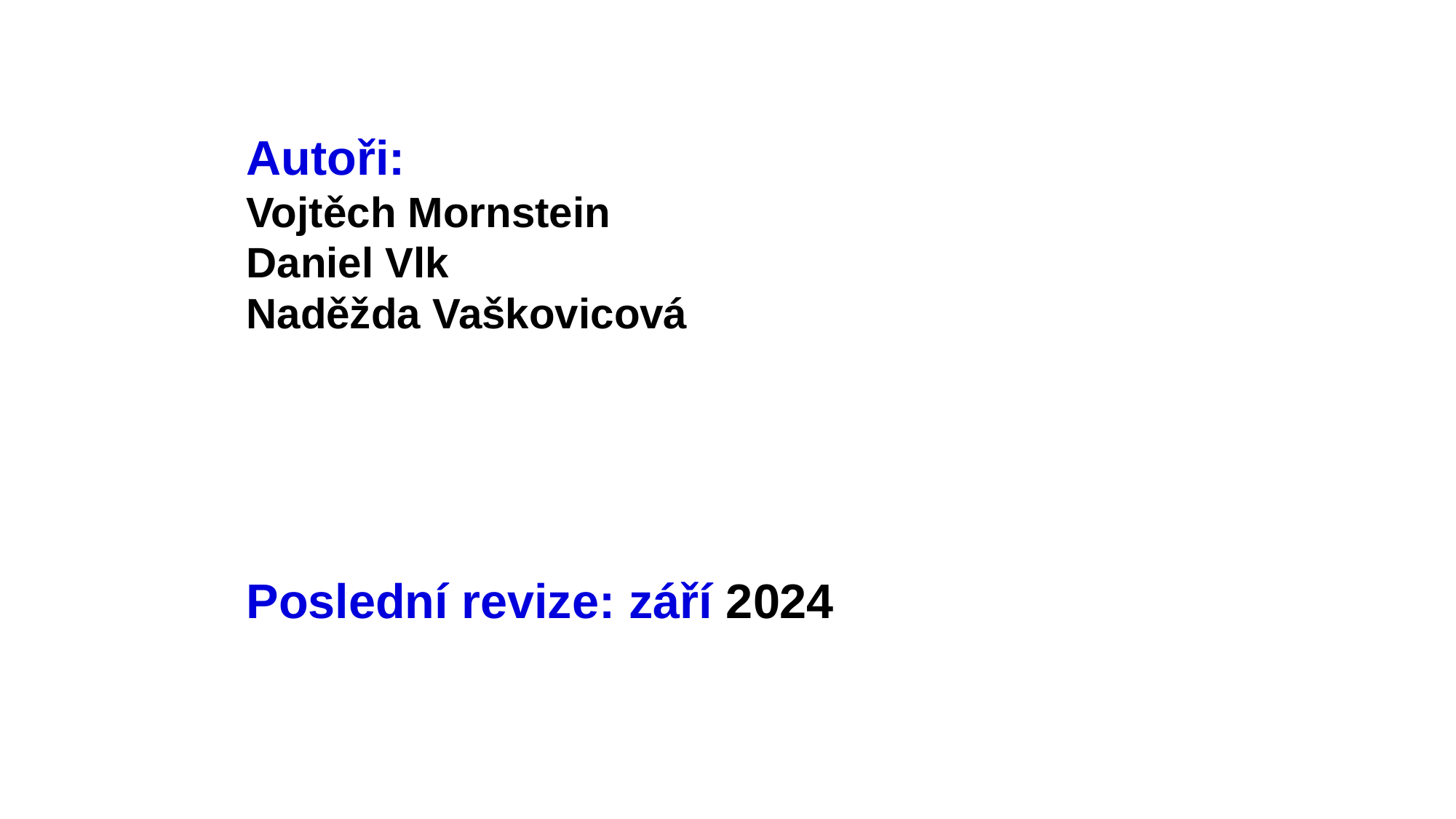

# Autoři: Vojtěch Mornstein Daniel Vlk Naděžda Vaškovicová Poslední revize: září 2024